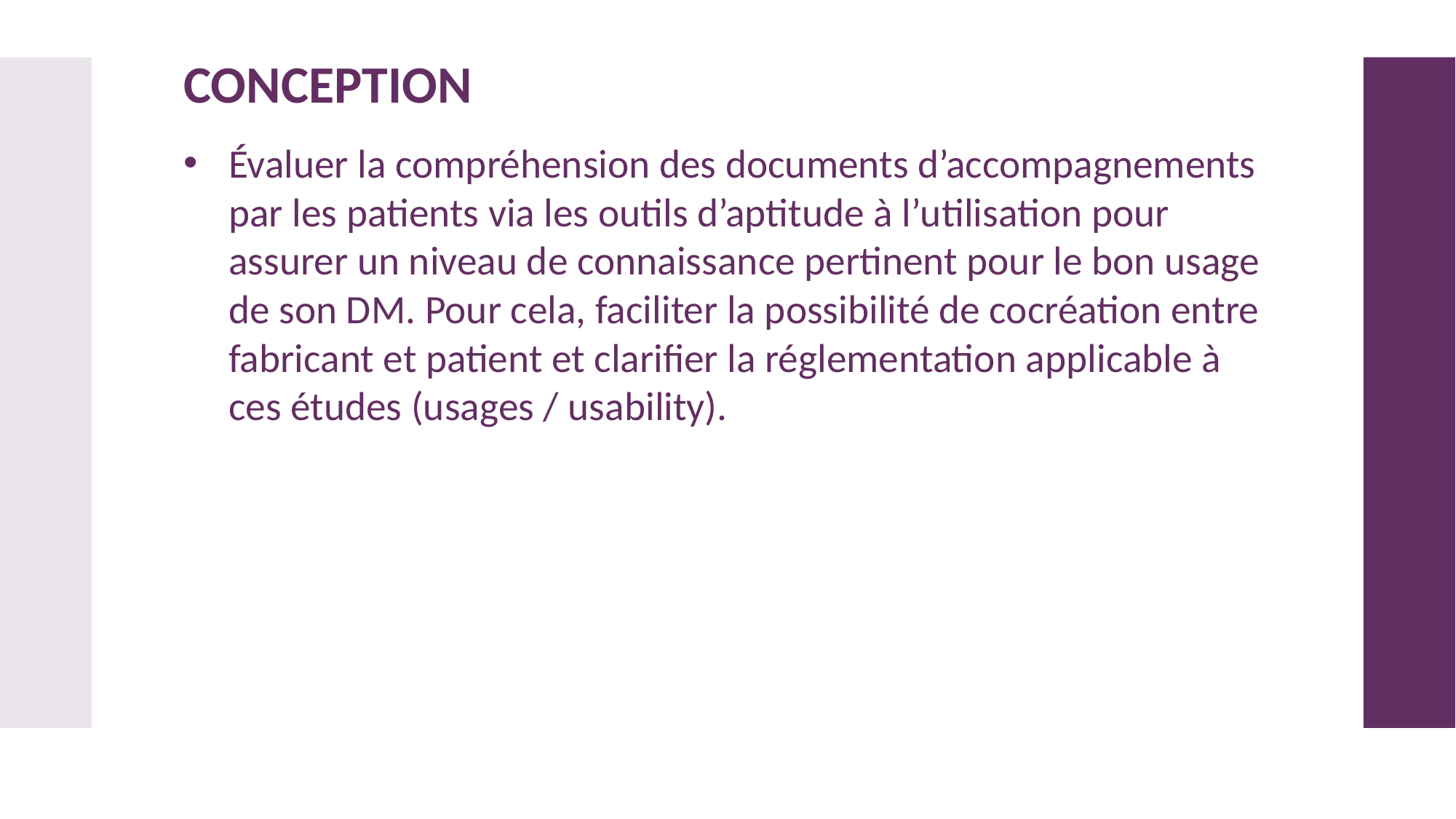

# conception
Évaluer la compréhension des documents d’accompagnements par les patients via les outils d’aptitude à l’utilisation pour assurer un niveau de connaissance pertinent pour le bon usage de son DM. Pour cela, faciliter la possibilité de cocréation entre fabricant et patient et clarifier la réglementation applicable à ces études (usages / usability).